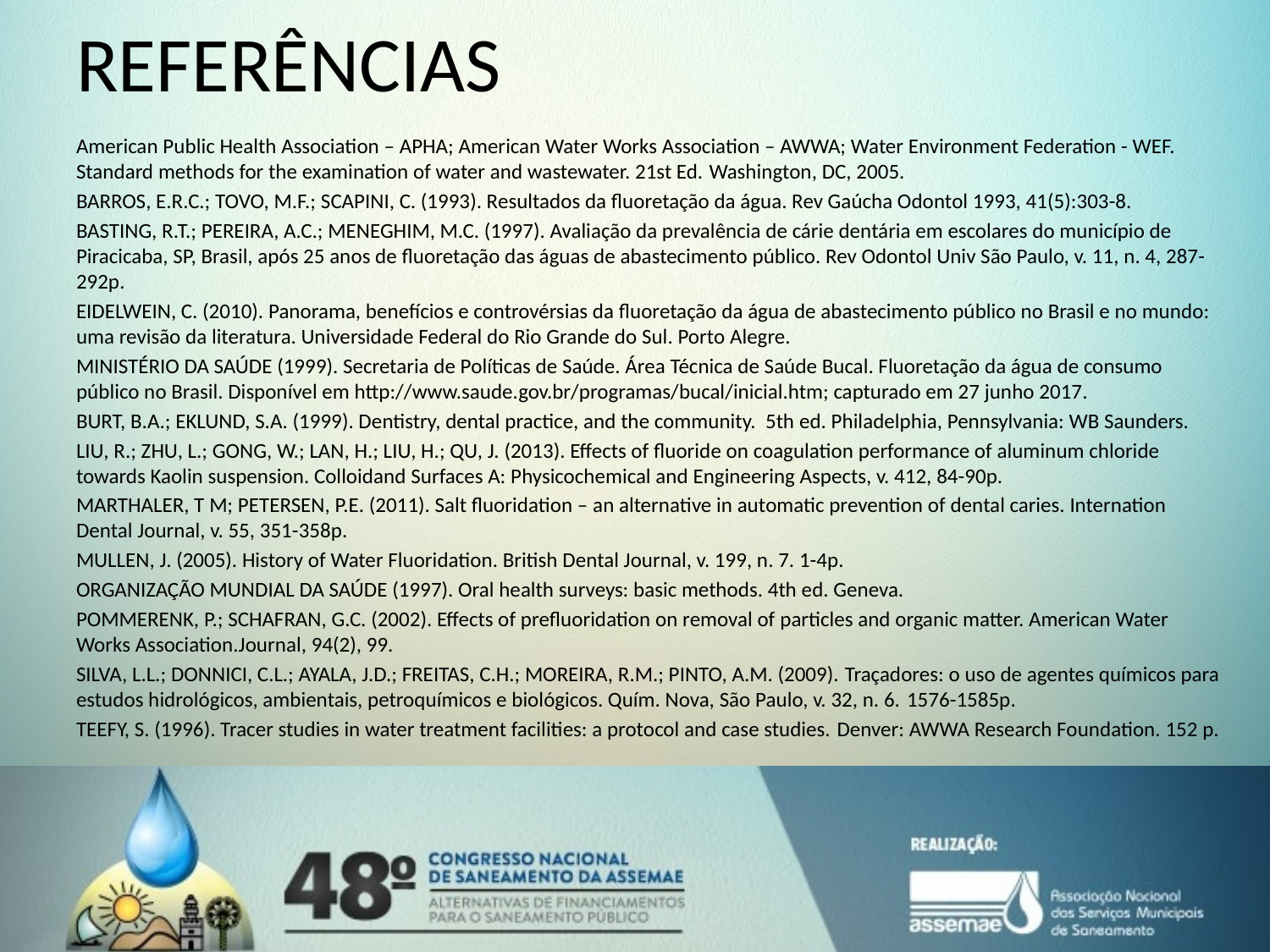

# REFERÊNCIAS
American Public Health Association – APHA; American Water Works Association – AWWA; Water Environment Federation - WEF. Standard methods for the examination of water and wastewater. 21st Ed. Washington, DC, 2005.
BARROS, E.R.C.; TOVO, M.F.; SCAPINI, C. (1993). Resultados da fluoretação da água. Rev Gaúcha Odontol 1993, 41(5):303-8.
BASTING, R.T.; PEREIRA, A.C.; MENEGHIM, M.C. (1997). Avaliação da prevalência de cárie dentária em escolares do município de Piracicaba, SP, Brasil, após 25 anos de fluoretação das águas de abastecimento público. Rev Odontol Univ São Paulo, v. 11, n. 4, 287-292p.
EIDELWEIN, C. (2010). Panorama, benefícios e controvérsias da fluoretação da água de abastecimento público no Brasil e no mundo: uma revisão da literatura. Universidade Federal do Rio Grande do Sul. Porto Alegre.
MINISTÉRIO DA SAÚDE (1999). Secretaria de Políticas de Saúde. Área Técnica de Saúde Bucal. Fluoretação da água de consumo público no Brasil. Disponível em http://www.saude.gov.br/programas/bucal/inicial.htm; capturado em 27 junho 2017.
BURT, B.A.; EKLUND, S.A. (1999). Dentistry, dental practice, and the community.  5th ed. Philadelphia, Pennsylvania: WB Saunders.
LIU, R.; ZHU, L.; GONG, W.; LAN, H.; LIU, H.; QU, J. (2013). Effects of fluoride on coagulation performance of aluminum chloride towards Kaolin suspension. Colloidand Surfaces A: Physicochemical and Engineering Aspects, v. 412, 84-90p.
MARTHALER, T M; PETERSEN, P.E. (2011). Salt fluoridation – an alternative in automatic prevention of dental caries. Internation Dental Journal, v. 55, 351-358p.
MULLEN, J. (2005). History of Water Fluoridation. British Dental Journal, v. 199, n. 7. 1-4p.
ORGANIZAÇÃO MUNDIAL DA SAÚDE (1997). Oral health surveys: basic methods. 4th ed. Geneva.
POMMERENK, P.; SCHAFRAN, G.C. (2002). Effects of prefluoridation on removal of particles and organic matter. American Water Works Association.Journal, 94(2), 99.
SILVA, L.L.; DONNICI, C.L.; AYALA, J.D.; FREITAS, C.H.; MOREIRA, R.M.; PINTO, A.M. (2009). Traçadores: o uso de agentes químicos para estudos hidrológicos, ambientais, petroquímicos e biológicos. Quím. Nova, São Paulo, v. 32, n. 6. 1576-1585p.
TEEFY, S. (1996). Tracer studies in water treatment facilities: a protocol and case studies. Denver: AWWA Research Foundation. 152 p.